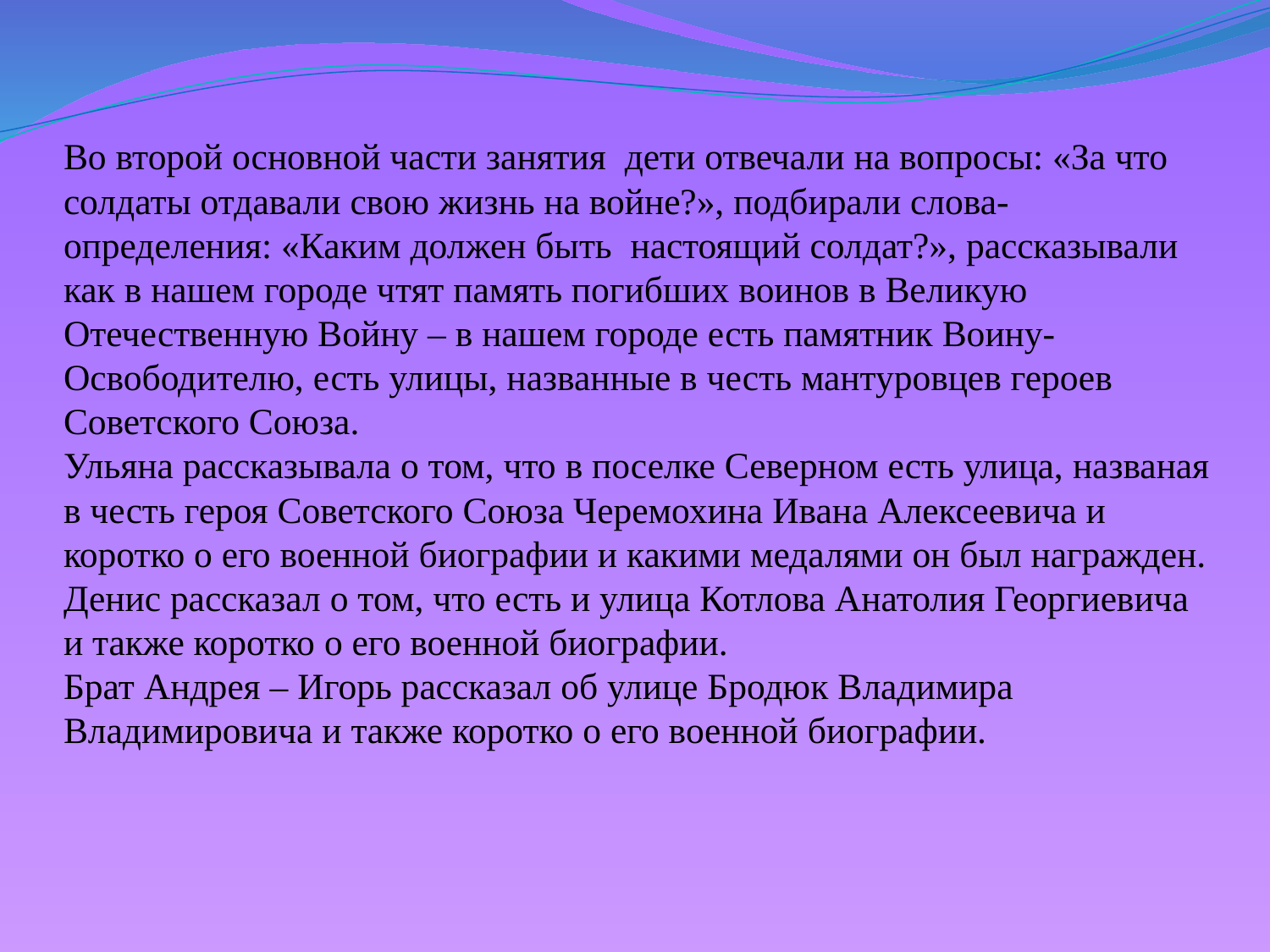

# Во второй основной части занятия  дети отвечали на вопросы: «За что солдаты отдавали свою жизнь на войне?», подбирали слова-определения: «Каким должен быть  настоящий солдат?», рассказывали как в нашем городе чтят память погибших воинов в Великую Отечественную Войну – в нашем городе есть памятник Воину-Освободителю, есть улицы, названные в честь мантуровцев героев Советского Союза. Ульяна рассказывала о том, что в поселке Северном есть улица, названая в честь героя Советского Союза Черемохина Ивана Алексеевича и  коротко о его военной биографии и какими медалями он был награжден. Денис рассказал о том, что есть и улица Котлова Анатолия Георгиевича  и также коротко о его военной биографии. Брат Андрея – Игорь рассказал об улице Бродюк Владимира Владимировича и также коротко о его военной биографии.